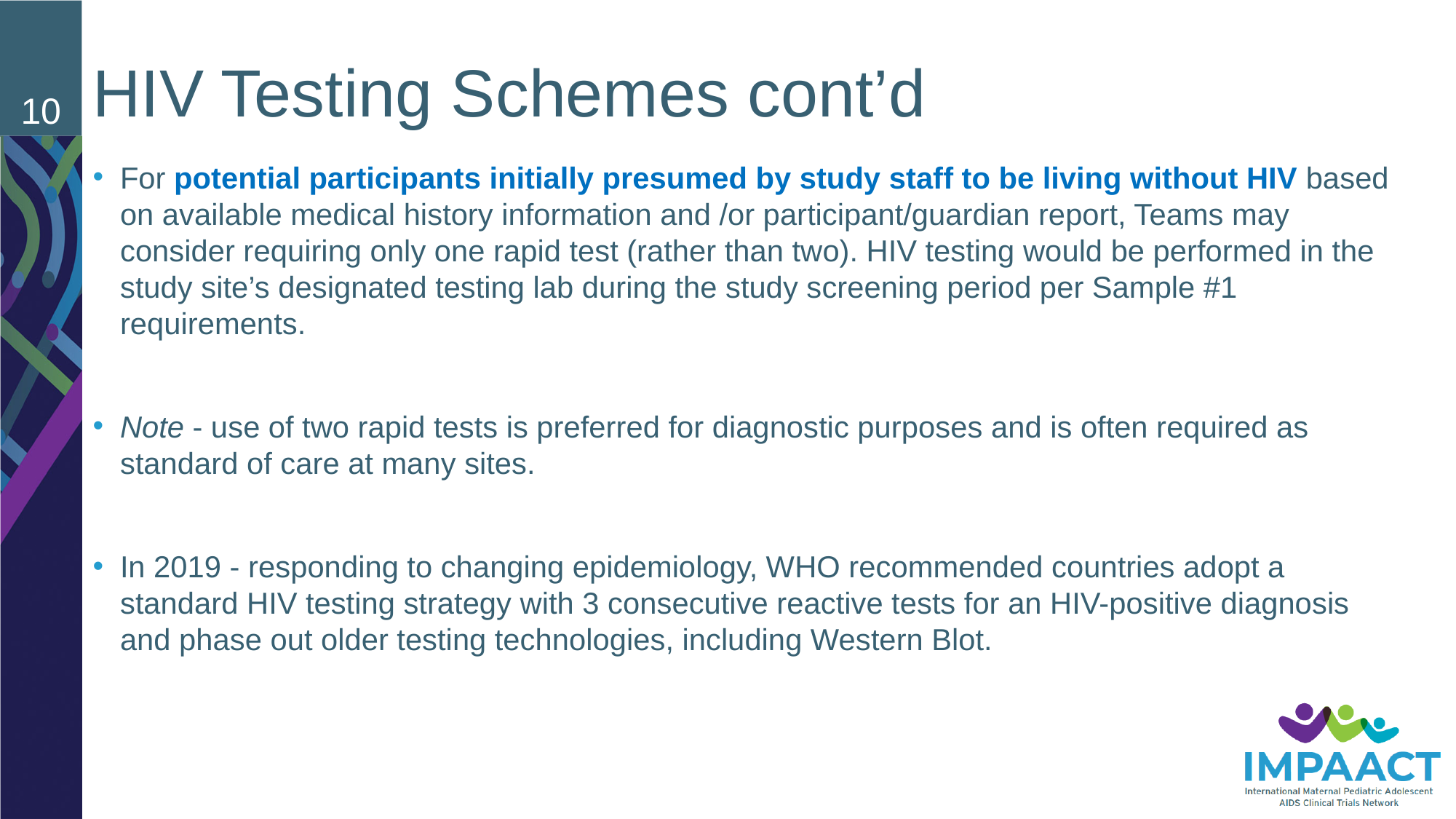

# HIV Testing Schemes cont’d
10
For potential participants initially presumed by study staff to be living without HIV based on available medical history information and /or participant/guardian report, Teams may consider requiring only one rapid test (rather than two). HIV testing would be performed in the study site’s designated testing lab during the study screening period per Sample #1 requirements.

Note - use of two rapid tests is preferred for diagnostic purposes and is often required as standard of care at many sites.

In 2019 - responding to changing epidemiology, WHO recommended countries adopt a standard HIV testing strategy with 3 consecutive reactive tests for an HIV-positive diagnosis and phase out older testing technologies, including Western Blot.